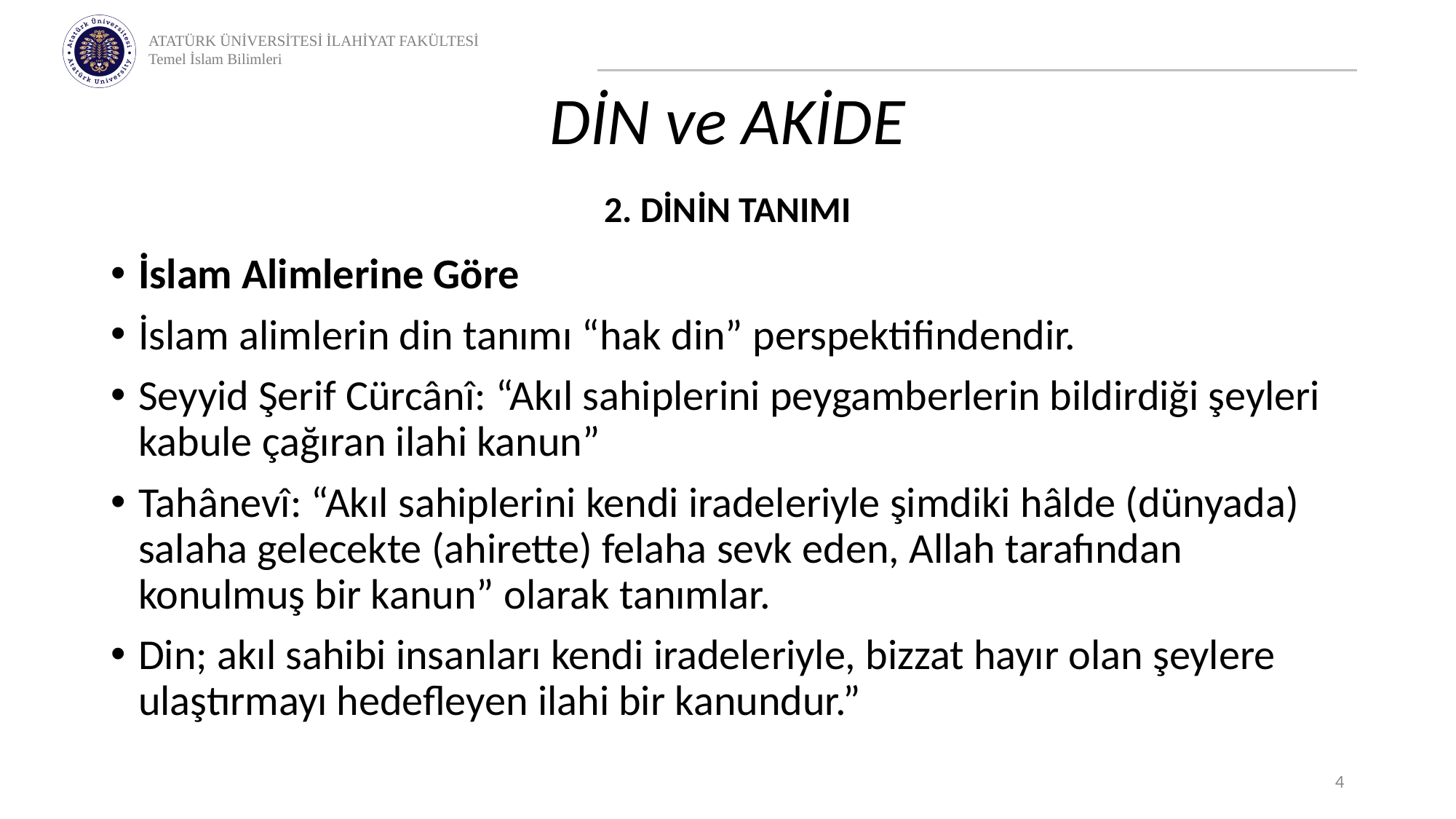

# DİN ve AKİDE
2. DİNİN TANIMI
İslam Alimlerine Göre
İslam alimlerin din tanımı “hak din” perspektifindendir.
Seyyid Şerif Cürcânî: “Akıl sahiplerini peygamberlerin bildirdiği şeyleri kabule çağıran ilahi kanun”
Tahânevî: “Akıl sahiplerini kendi iradeleriyle şimdiki hâlde (dünyada) salaha gelecekte (ahirette) felaha sevk eden, Allah tarafından konulmuş bir kanun” olarak tanımlar.
Din; akıl sahibi insanları kendi iradeleriyle, bizzat hayır olan şeylere ulaştırmayı hedefleyen ilahi bir kanundur.”

4